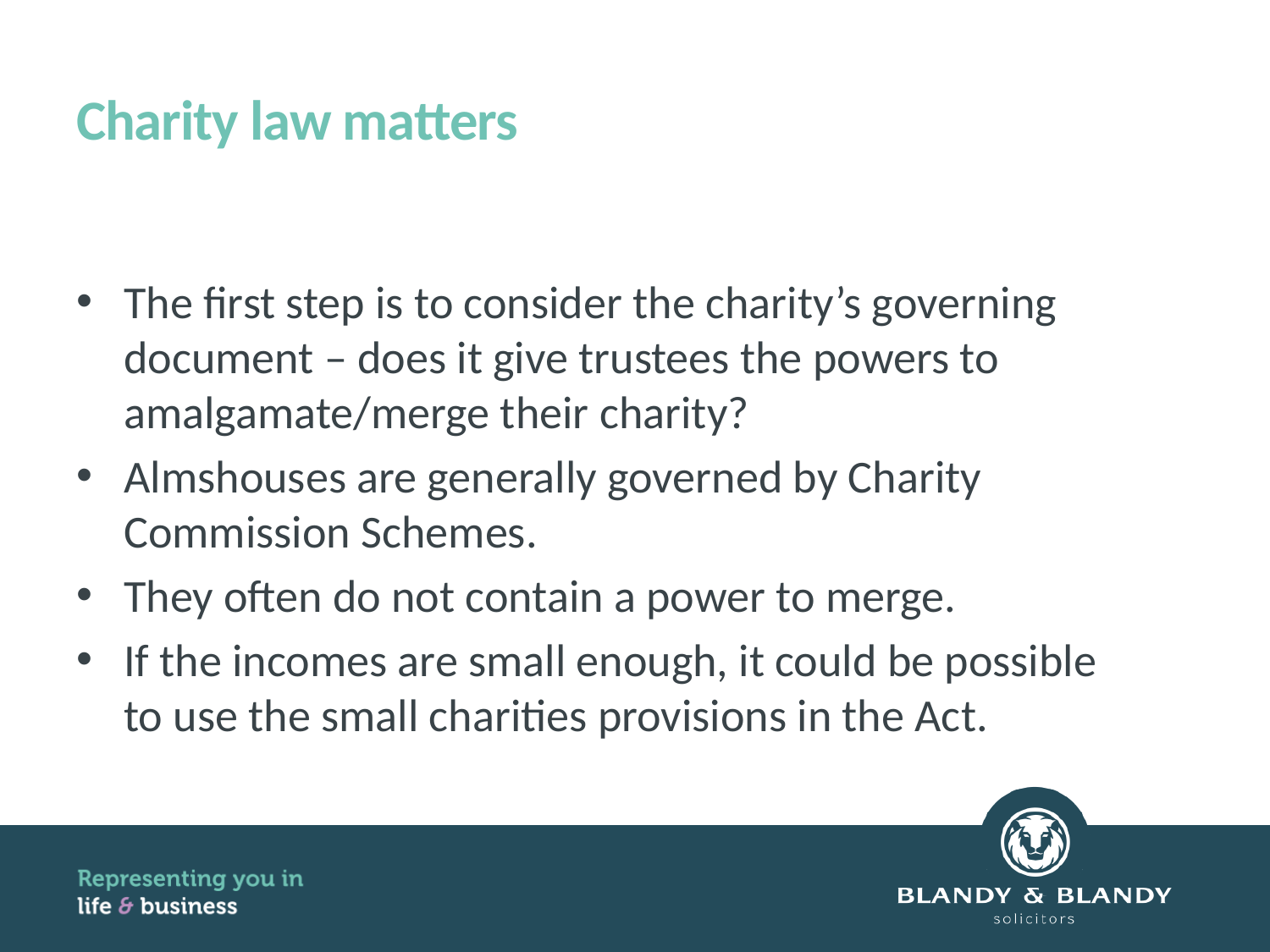

# Charity law matters
The first step is to consider the charity’s governing document – does it give trustees the powers to amalgamate/merge their charity?
Almshouses are generally governed by Charity Commission Schemes.
They often do not contain a power to merge.
If the incomes are small enough, it could be possible to use the small charities provisions in the Act.